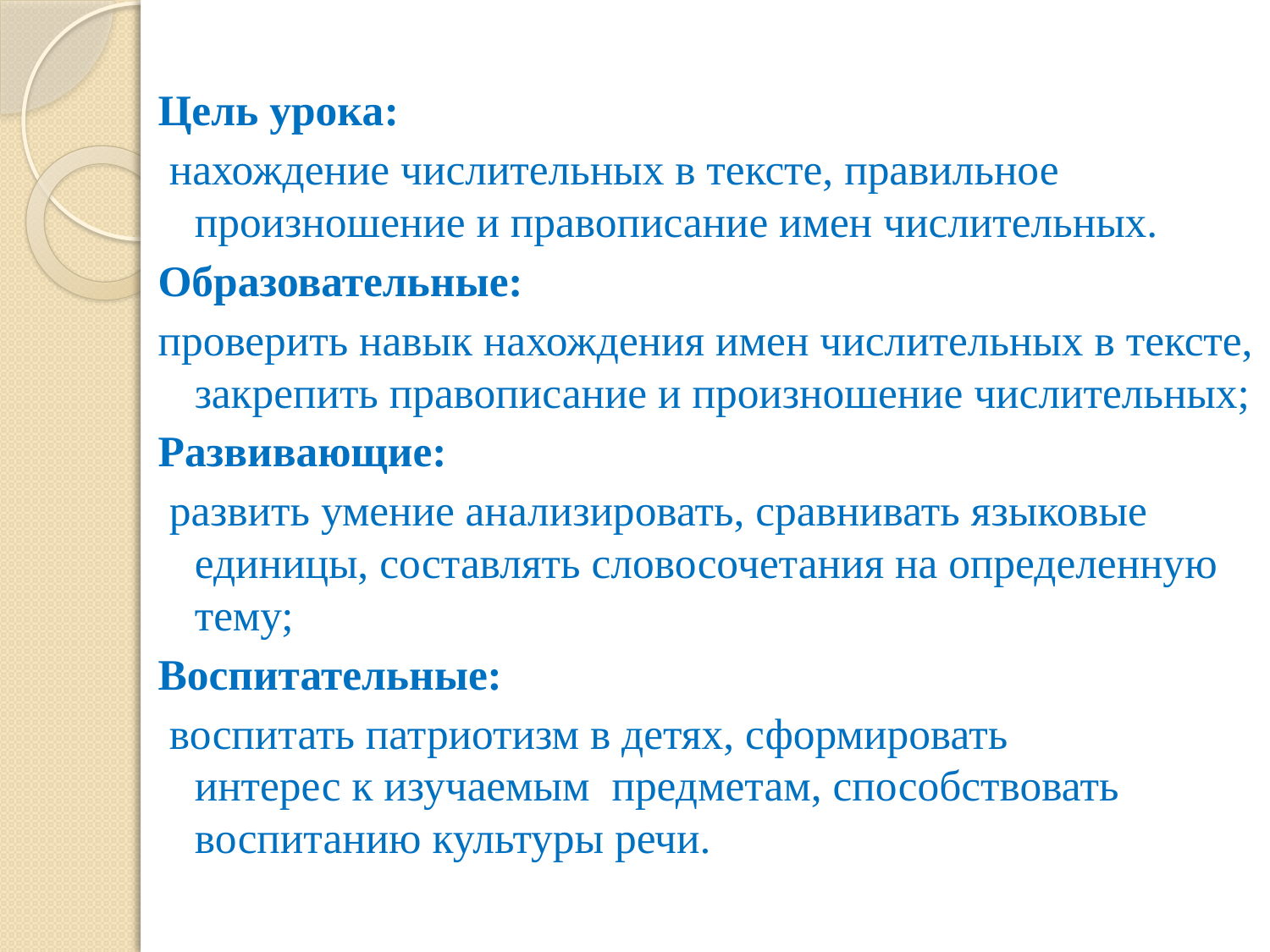

Цель урока:
 нахождение числительных в тексте, правильное произношение и правописание имен числительных.
Образовательные:
проверить навык нахождения имен числительных в тексте, закрепить правописание и произношение числительных;
Развивающие:
 развить умение анализировать, сравнивать языковые единицы, составлять словосочетания на определенную тему;
Воспитательные:
 воспитать патриотизм в детях, сформировать
интерес к изучаемым  предметам, способствовать воспитанию культуры речи.